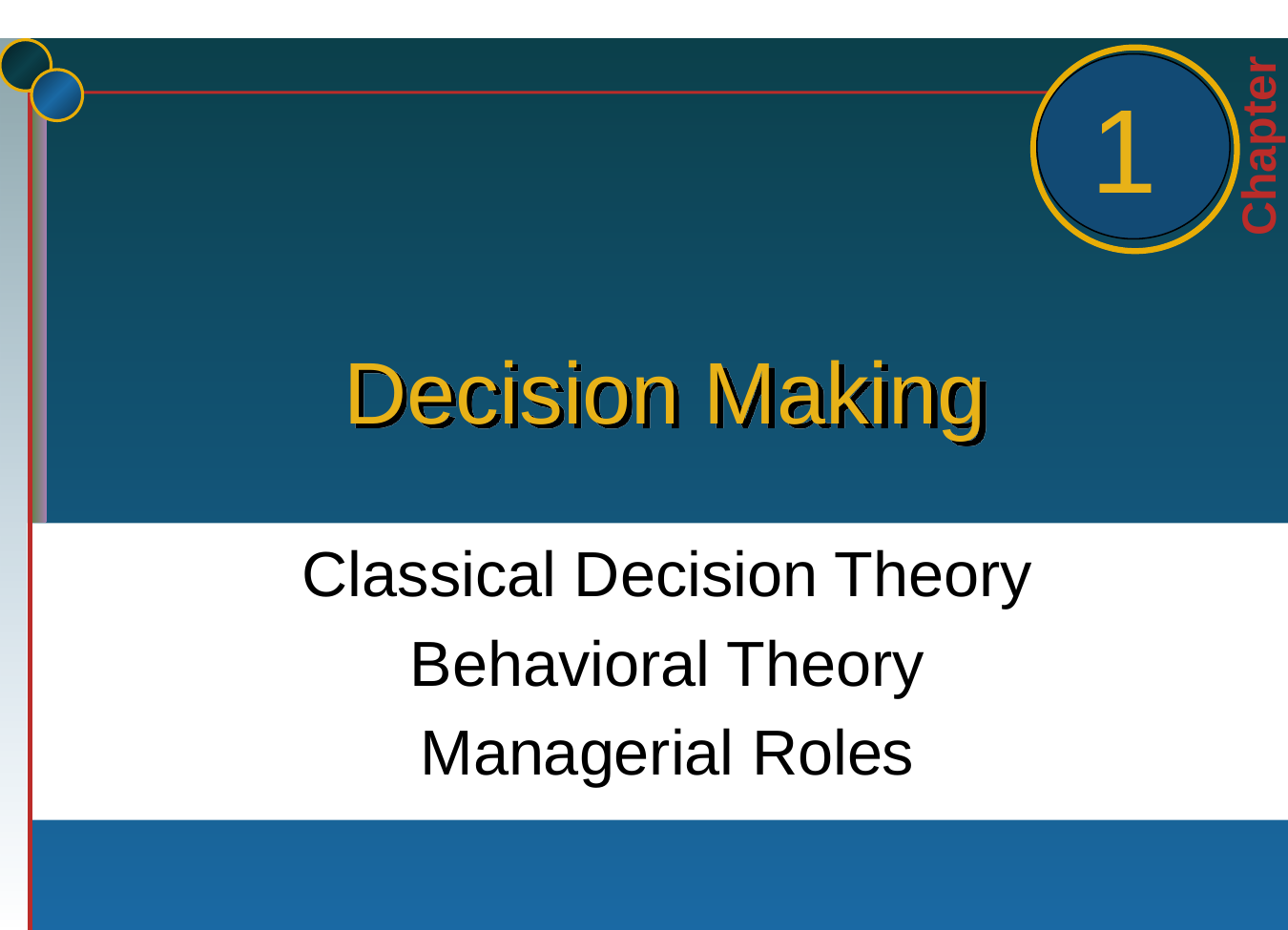

1
# Decision Making
Classical Decision Theory
Behavioral Theory
Managerial Roles